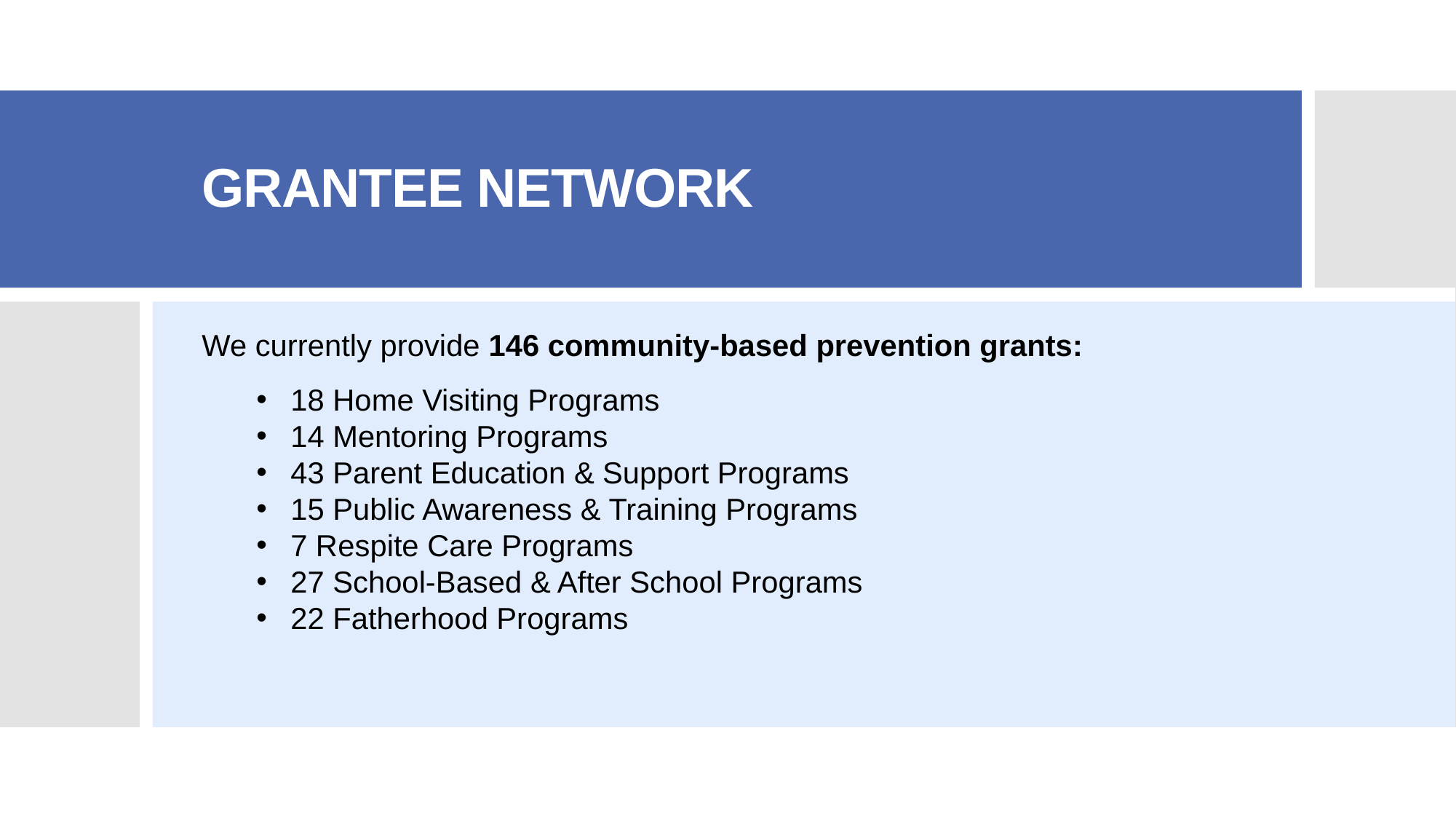

# GRANTEE NETWORK

We currently provide 146 community-based prevention grants:

18 Home Visiting Programs
14 Mentoring Programs
43 Parent Education & Support Programs
15 Public Awareness & Training Programs
7 Respite Care Programs
27 School-Based & After School Programs
22 Fatherhood Programs